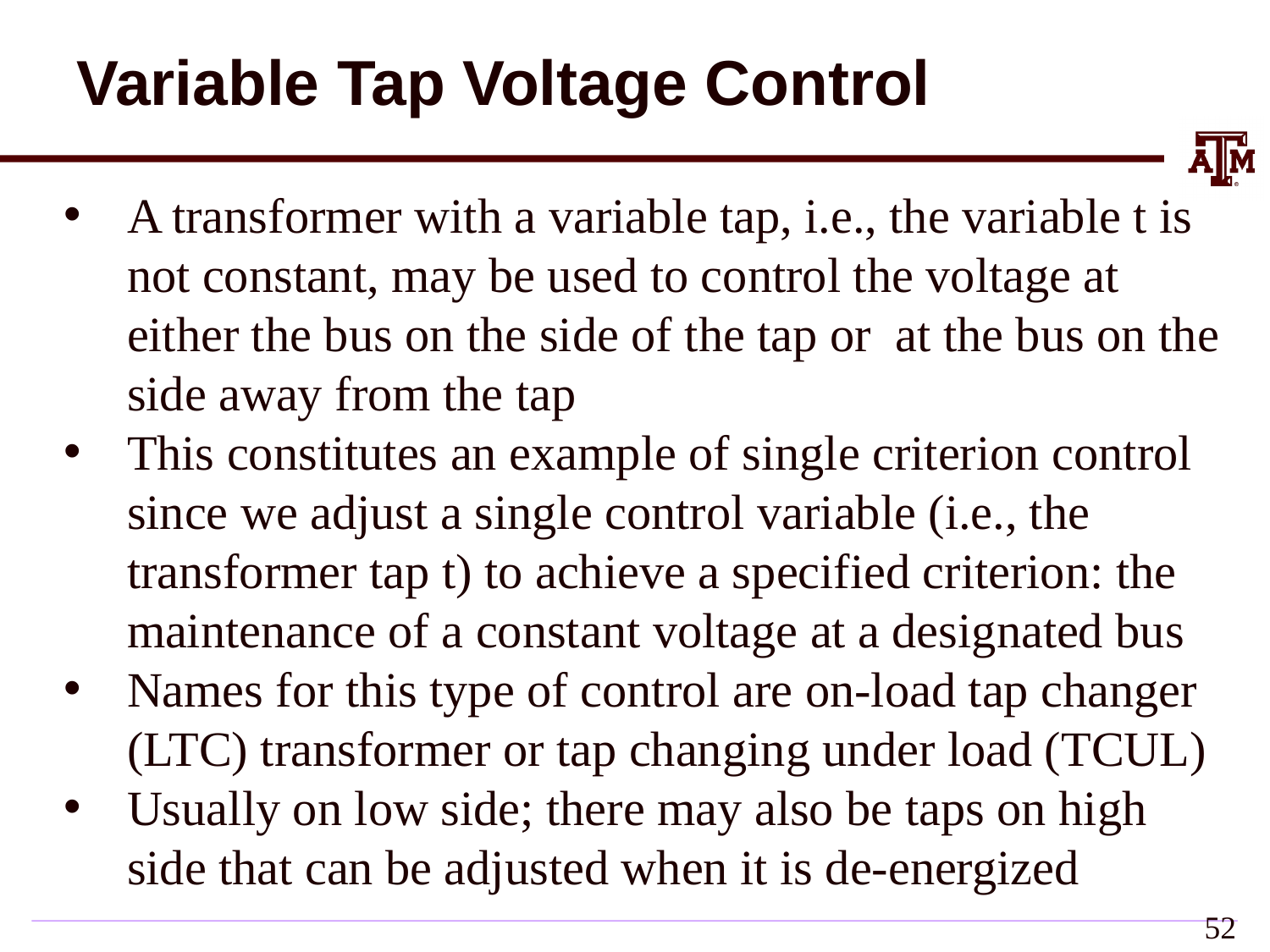

# Variable Tap Voltage Control
A transformer with a variable tap, i.e., the variable t is not constant, may be used to control the voltage at either the bus on the side of the tap or  at the bus on the side away from the tap
This constitutes an example of single criterion control since we adjust a single control variable (i.e., the transformer tap t) to achieve a specified criterion: the maintenance of a constant voltage at a designated bus
Names for this type of control are on-load tap changer (LTC) transformer or tap changing under load (TCUL)
Usually on low side; there may also be taps on high side that can be adjusted when it is de-energized

52